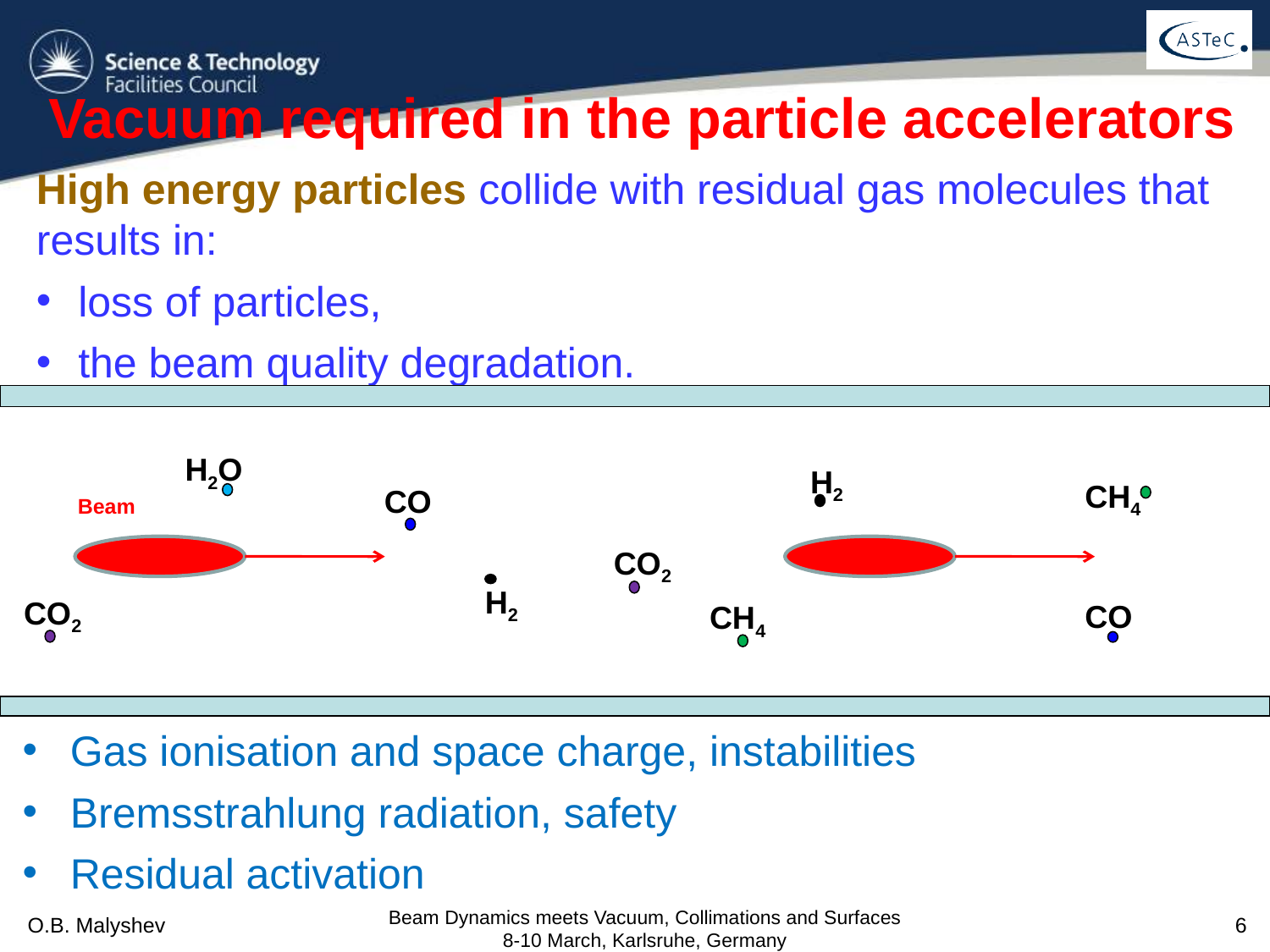

# Vacuum required in the particle accelerators
High energy particles collide with residual gas molecules that results in:
 loss of particles,
 the beam quality degradation.

H2O
H2
CH4
CO

Beam

CO2

H2
CO2
CO
CH4

Gas ionisation and space charge, instabilities
Bremsstrahlung radiation, safety
Residual activation
Beam Dynamics meets Vacuum, Collimations and Surfaces 8-10 March, Karlsruhe, Germany
O.B. Malyshev
6